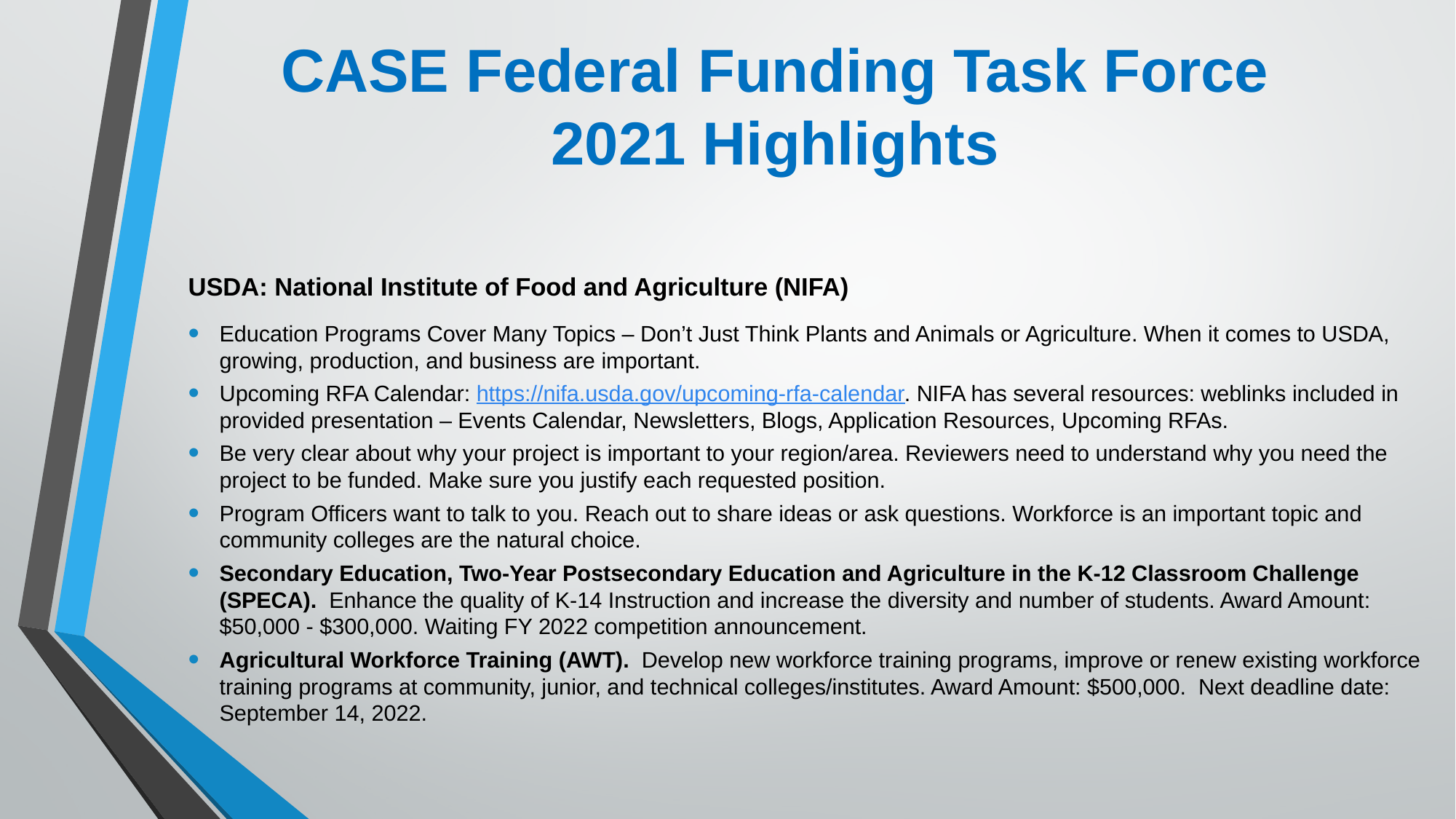

# CASE Federal Funding Task Force 2021 Highlights

USDA: National Institute of Food and Agriculture (NIFA)

Education Programs Cover Many Topics – Don’t Just Think Plants and Animals or Agriculture. When it comes to USDA, growing, production, and business are important.
Upcoming RFA Calendar: https://nifa.usda.gov/upcoming-rfa-calendar. NIFA has several resources: weblinks included in provided presentation – Events Calendar, Newsletters, Blogs, Application Resources, Upcoming RFAs.
Be very clear about why your project is important to your region/area. Reviewers need to understand why you need the project to be funded. Make sure you justify each requested position.
Program Officers want to talk to you. Reach out to share ideas or ask questions. Workforce is an important topic and community colleges are the natural choice.
Secondary Education, Two-Year Postsecondary Education and Agriculture in the K-12 Classroom Challenge (SPECA).  Enhance the quality of K-14 Instruction and increase the diversity and number of students. Award Amount: $50,000 - $300,000. Waiting FY 2022 competition announcement.
Agricultural Workforce Training (AWT).  Develop new workforce training programs, improve or renew existing workforce training programs at community, junior, and technical colleges/institutes. Award Amount: $500,000.  Next deadline date: September 14, 2022.